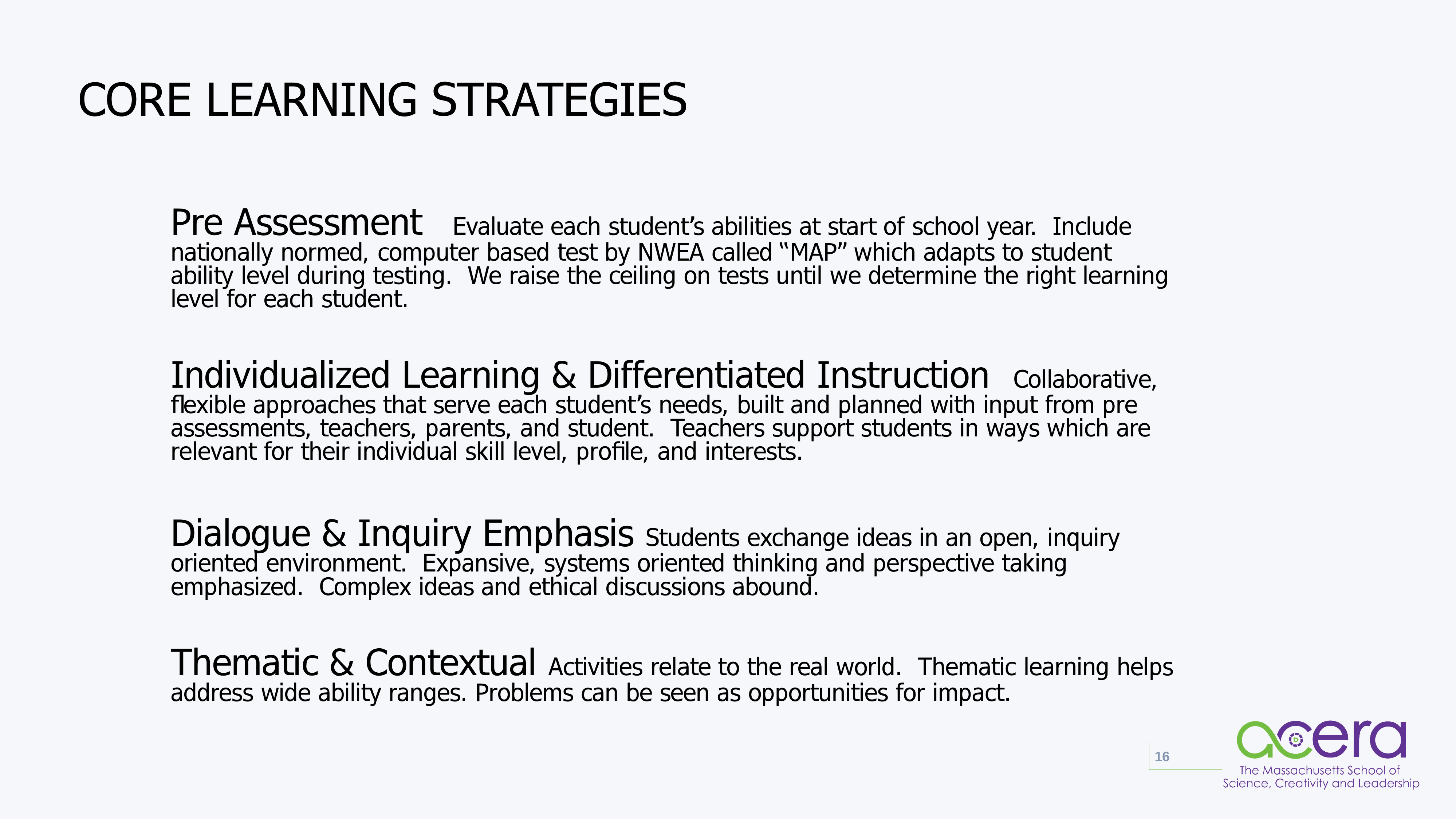

# CORE LEARNING STRATEGIES
Pre Assessment   Evaluate each student’s abilities at start of school year.  Include nationally normed, computer based test by NWEA called “MAP” which adapts to student ability level during testing.  We raise the ceiling on tests until we determine the right learning level for each student.

Individualized Learning & Differentiated Instruction  Collaborative, flexible approaches that serve each student’s needs, built and planned with input from pre assessments, teachers, parents, and student.  Teachers support students in ways which are relevant for their individual skill level, profile, and interests.

Dialogue & Inquiry Emphasis Students exchange ideas in an open, inquiry oriented environment.  Expansive, systems oriented thinking and perspective taking emphasized.  Complex ideas and ethical discussions abound.

Thematic & Contextual Activities relate to the real world.  Thematic learning helps address wide ability ranges. Problems can be seen as opportunities for impact.

16